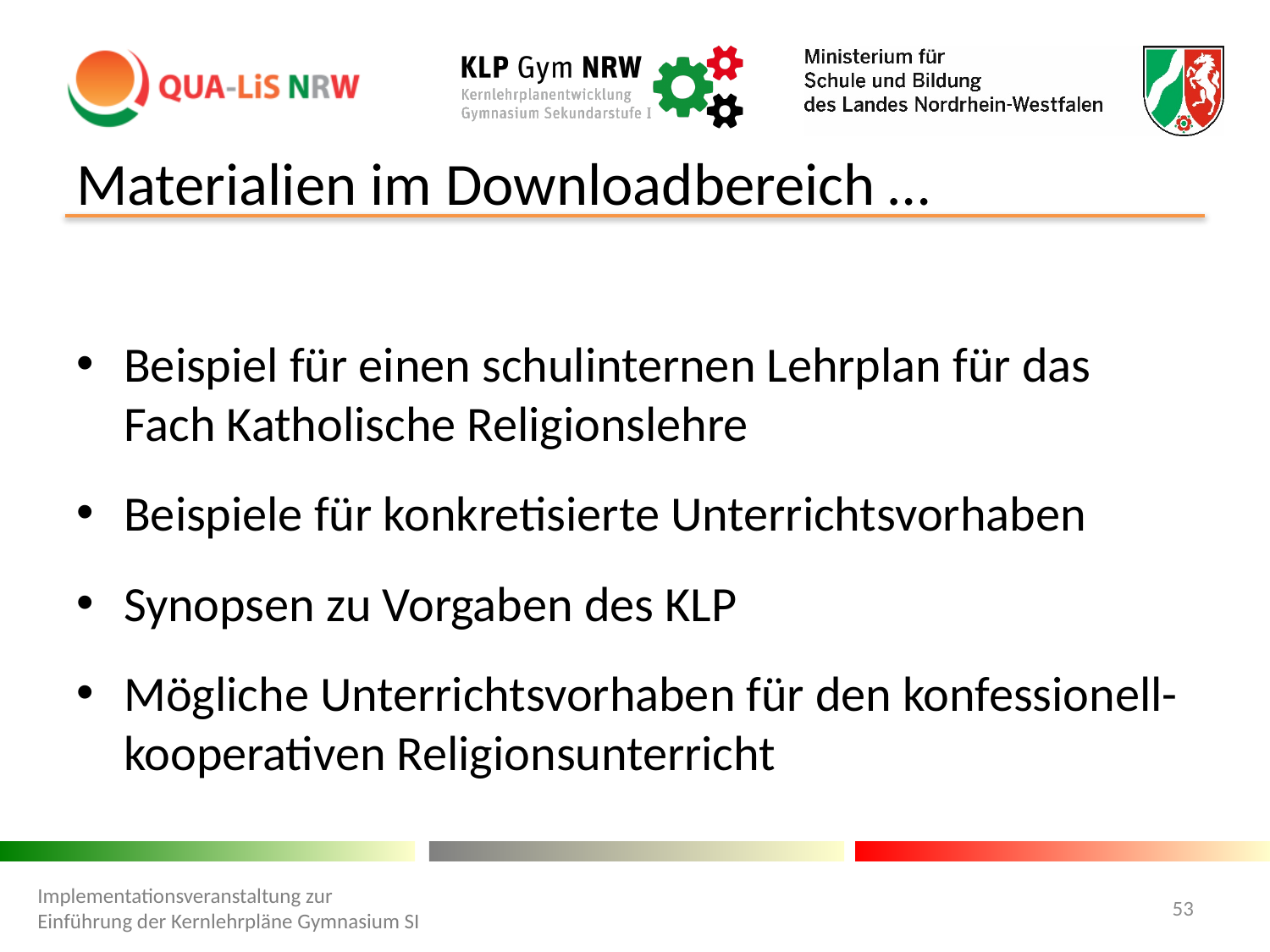

# Materialien im Downloadbereich …

Beispiel für einen schulinternen Lehrplan für das Fach Katholische Religionslehre
Beispiele für konkretisierte Unterrichtsvorhaben
Synopsen zu Vorgaben des KLP
Mögliche Unterrichtsvorhaben für den konfessionell-kooperativen Religionsunterricht
Implementationsveranstaltung zur Einführung der Kernlehrpläne Gymnasium SI
53